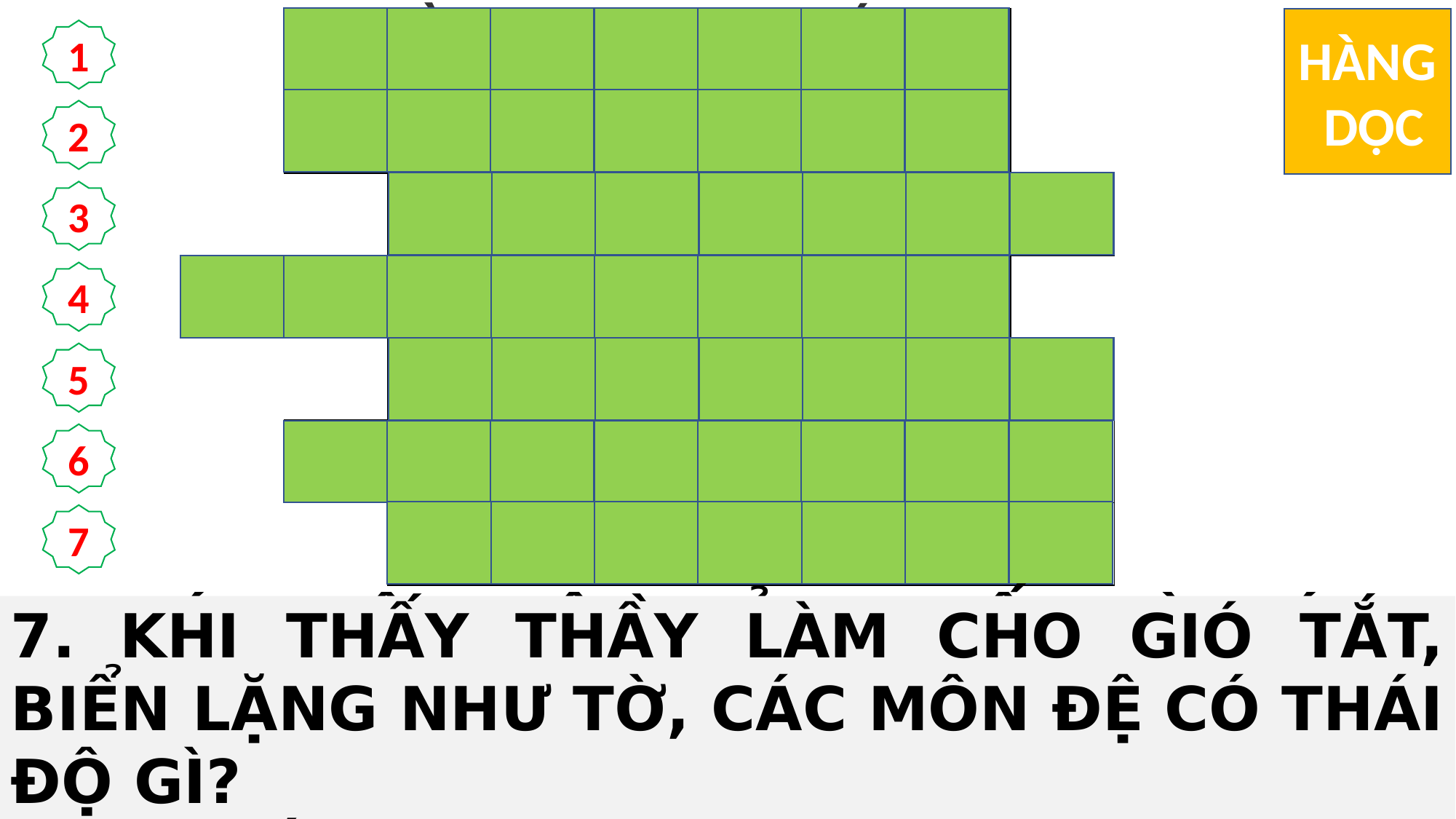

HÀNG
 DỌC
|  | Đ | À | N | G | L | Á | I |  |  |
| --- | --- | --- | --- | --- | --- | --- | --- | --- | --- |
|  | Đ | Á | M | Đ | Ô | N | G |  |  |
|  |  | Đ | Ầ | Y | N | Ư | Ớ | C |  |
| C | H | I | Ế | C | G | Ố | I |  |  |
|  |  | C | H | Ế | T | M | Ấ | T |  |
|  | Đ | Ứ | C | G | I | Ê | S | U |  |
|  |  | H | O | Ả | N | G | S | Ợ |  |
1

2

3

4

5

6

7
7.	KHI THẤY THẦY LÀM CHO GIÓ TẮT, BIỂN LẶNG NHƯ TỜ, CÁC MÔN ĐỆ CÓ THÁI ĐỘ GÌ?
1.	KHI TRẬN CUỒNG PHONG NỔI LÊN, ĐỨC GIÊSU ĐANG Ở ĐÂU?
2.	ĐỨC GIÊSU BỎ NHÓM NÀO ĐỂ SANG BỜ BÊN KIA?
4.	ĐỨC GIÊSU DỰA VÀO CÁI GÌ MÀ NGỦ?
5.	CÁC MÔN ĐỆ HOẢNG HỐT VÀ ĐÁNH THỨC NGƯỜI DẬY: “THẦY ƠI, CHÚNG TA … …, THẦY CHẲNG LO GÌ SAO ?”
6.	AI ĐÃ LÀM CHO GIÓ IM VÀ BIỂN LẶNG?
3.	KHI CUỒNG PHONG XẢY ĐẾN, TRÊN THUYỀN CÁC ÔNG LÀM SAO?